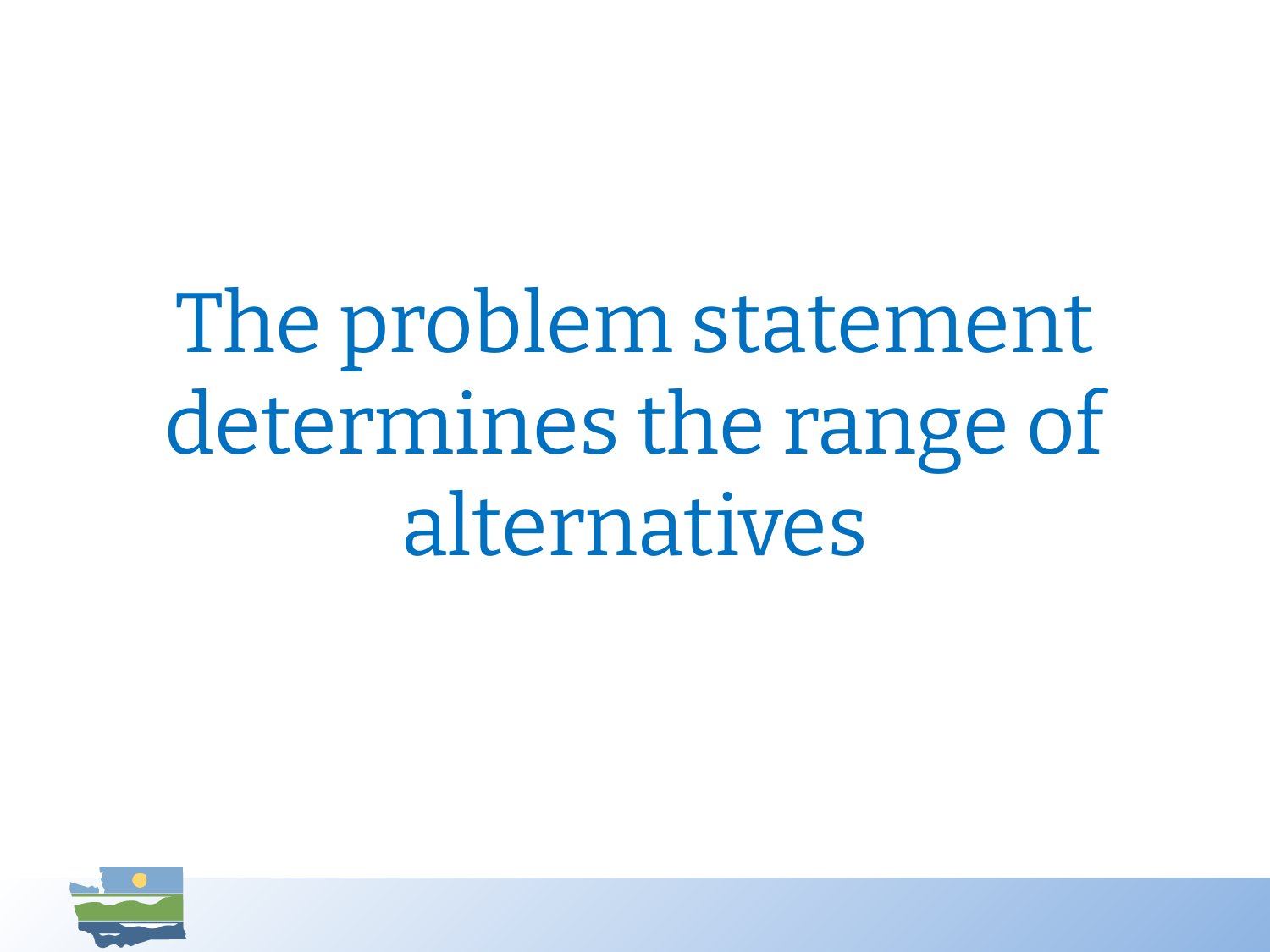

# The problem statement determines the range of alternatives